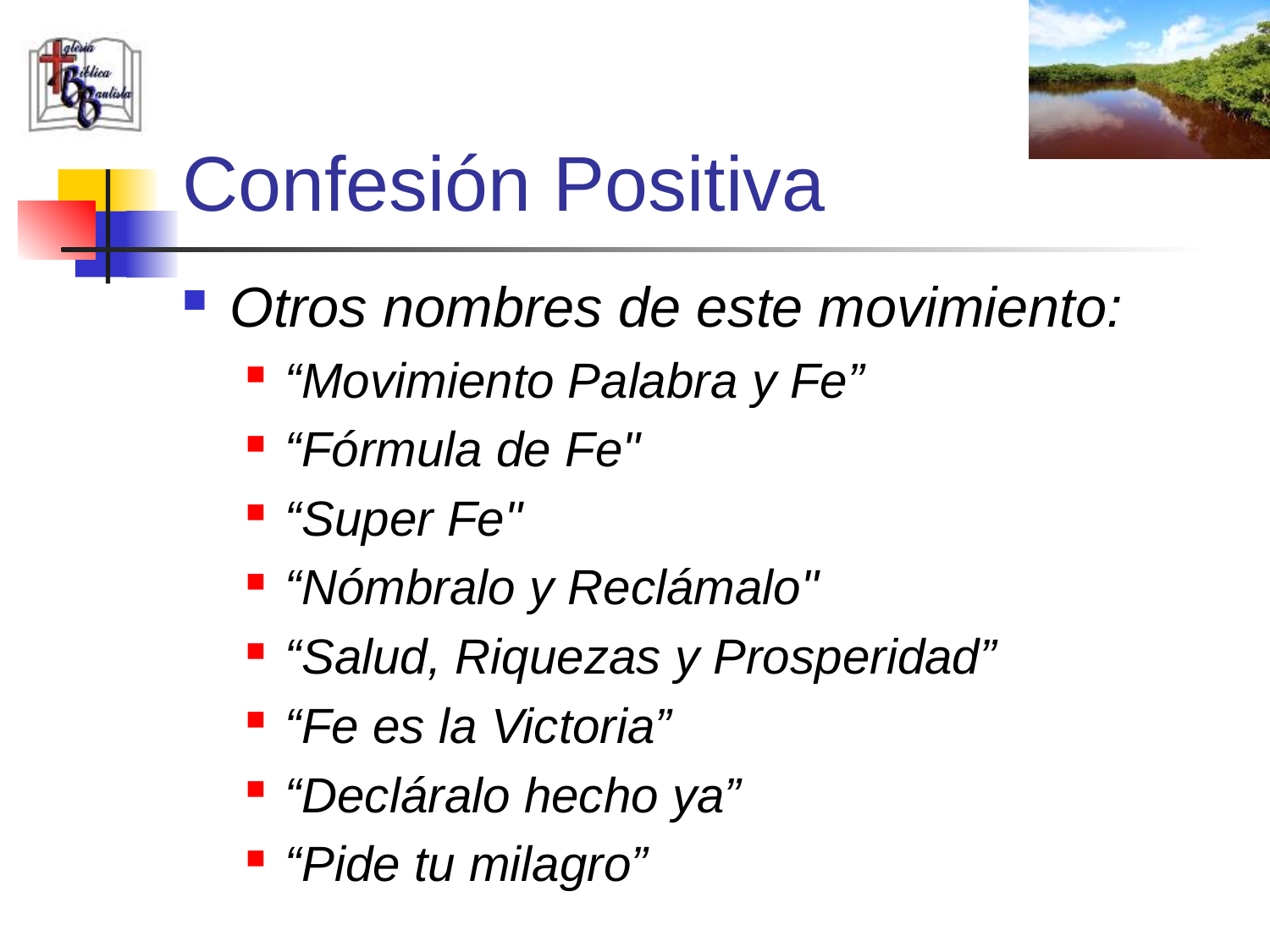

# Confesión Positiva
Otros nombres de este movimiento:
“Movimiento Palabra y Fe”
“Fórmula de Fe"
“Super Fe"
“Nómbralo y Reclámalo"
“Salud, Riquezas y Prosperidad”
“Fe es la Victoria”
“Decláralo hecho ya”
“Pide tu milagro”